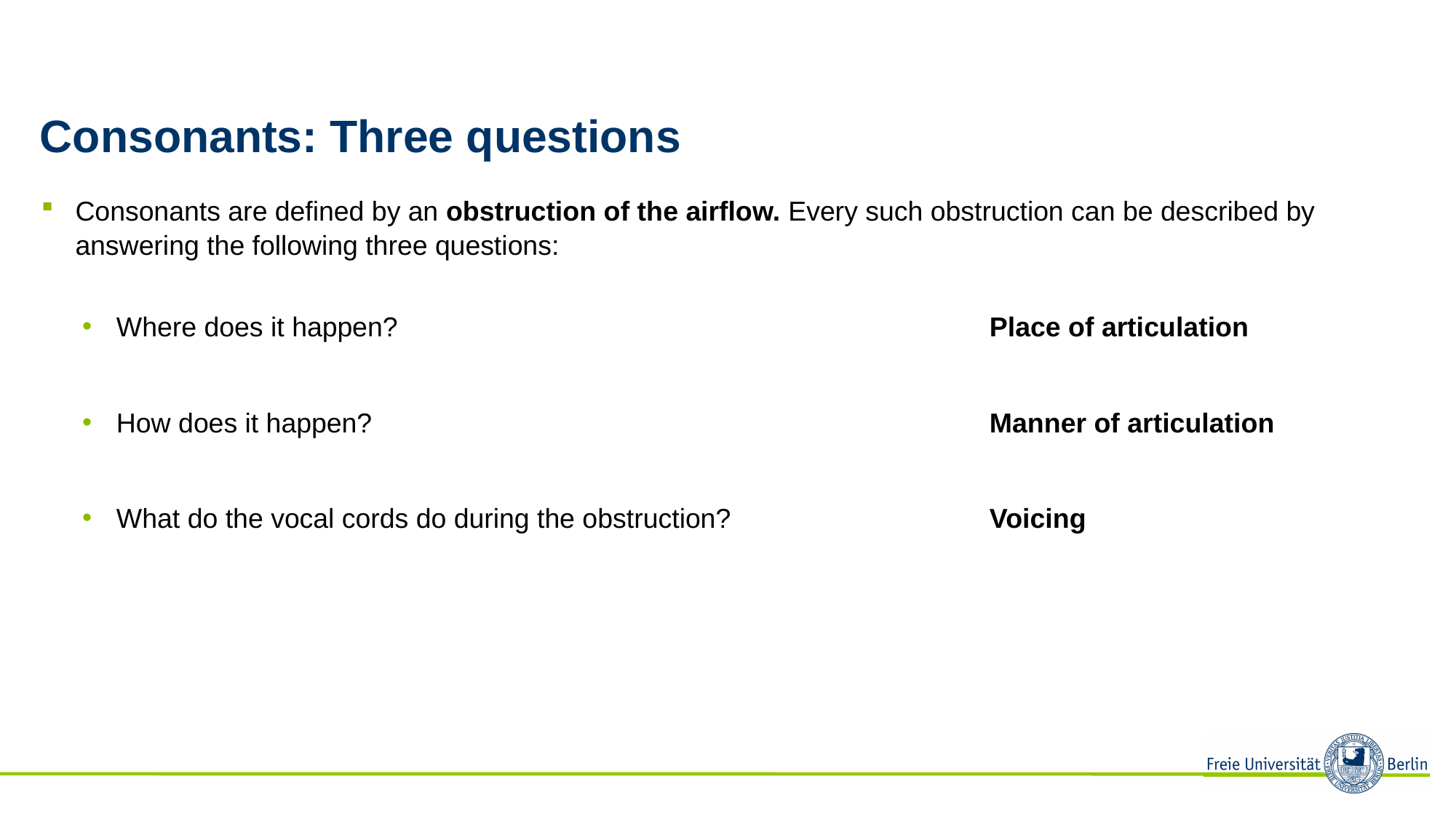

# Consonants: Three questions
Consonants are defined by an obstruction of the airflow. Every such obstruction can be described by answering the following three questions:

Where does it happen?						Place of articulation

How does it happen?						Manner of articulation

What do the vocal cords do during the obstruction?			Voicing

Introduction to Linguistics (17309), Winter 2020/2021, Martin Konvička